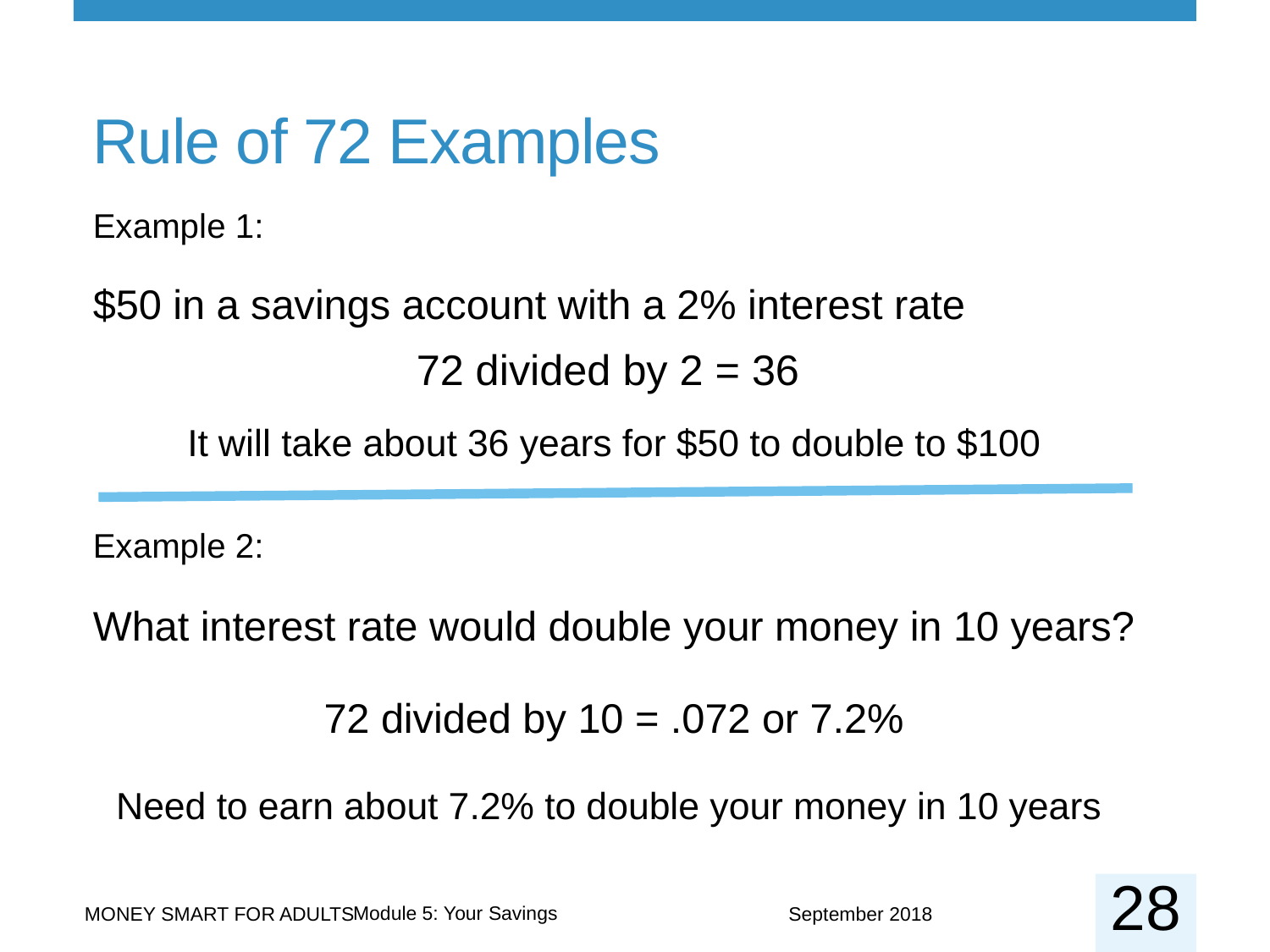

# Rule of 72 Examples
Example 1:
$50 in a savings account with a 2% interest rate
72 divided by 2 = 36
It will take about 36 years for $50 to double to $100
Example 2:
What interest rate would double your money in 10 years?
72 divided by 10 = .072 or 7.2%
Need to earn about 7.2% to double your money in 10 years

28